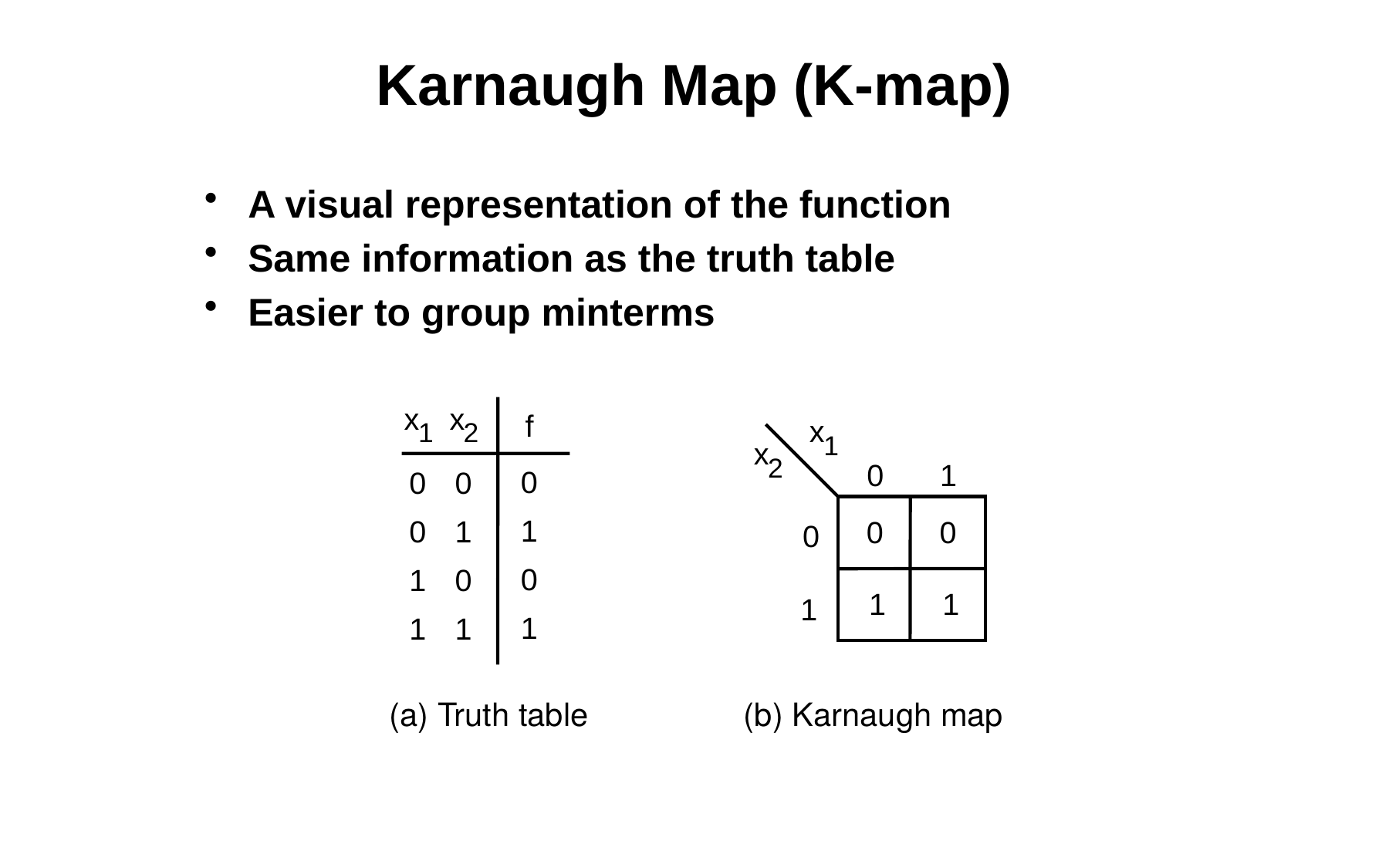

# Karnaugh Map (K-map)
A visual representation of the function
Same information as the truth table
Easier to group minterms

x
x
f
x
1
1
2

x
2

0
1
0
0
0

1
0
1
0
0
0
0
1
0

1
1
1
1
1
1
(a) Truth table
(b) Karnaugh map